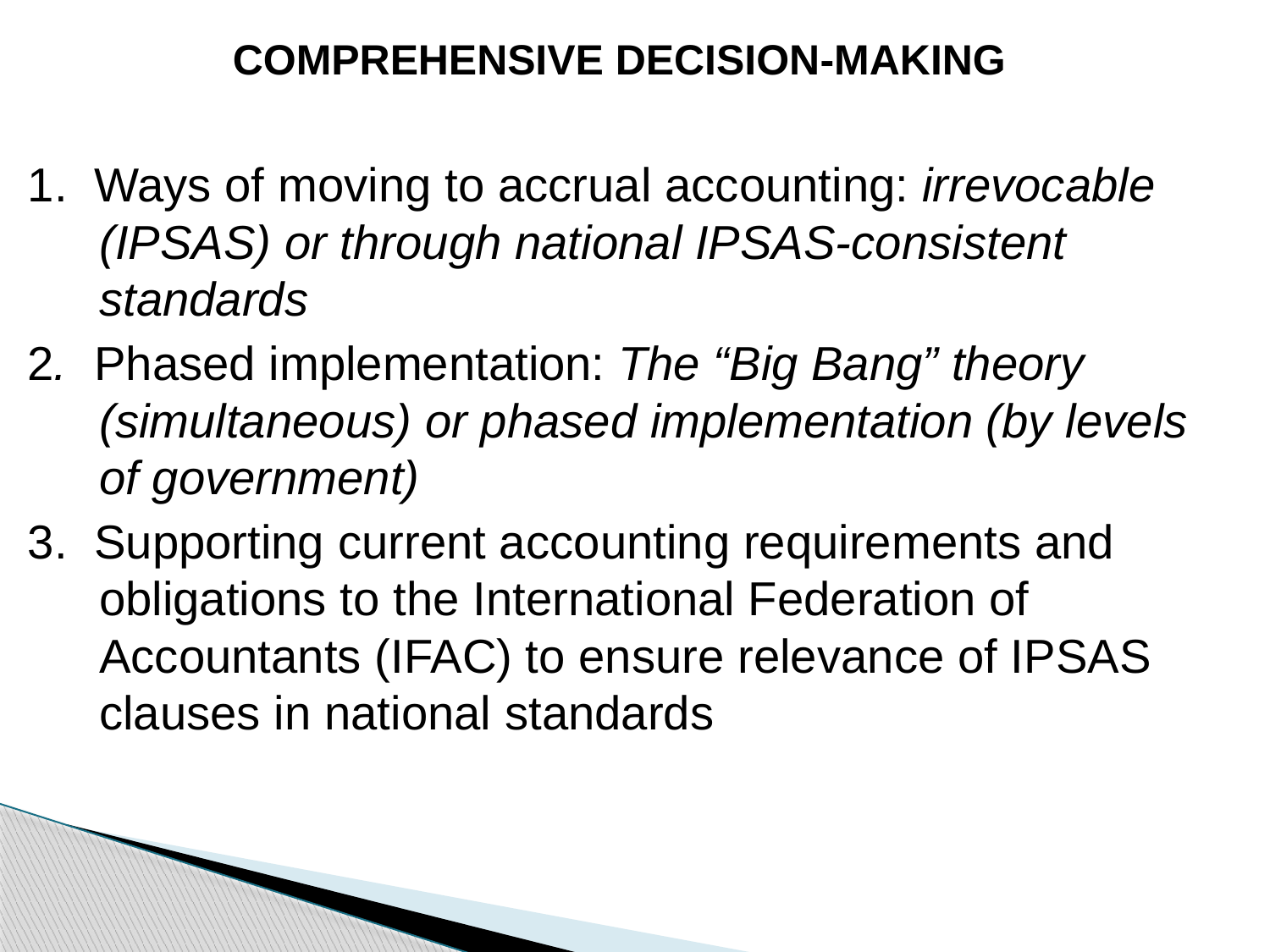

COMPREHENSIVE DECISION-MAKING

1.  Ways of moving to accrual accounting: irrevocable (IPSAS) or through national IPSAS-consistent standards
2.  Phased implementation: The “Big Bang” theory (simultaneous) or phased implementation (by levels of government)
3.  Supporting current accounting requirements and obligations to the International Federation of Accountants (IFAC) to ensure relevance of IPSAS clauses in national standards